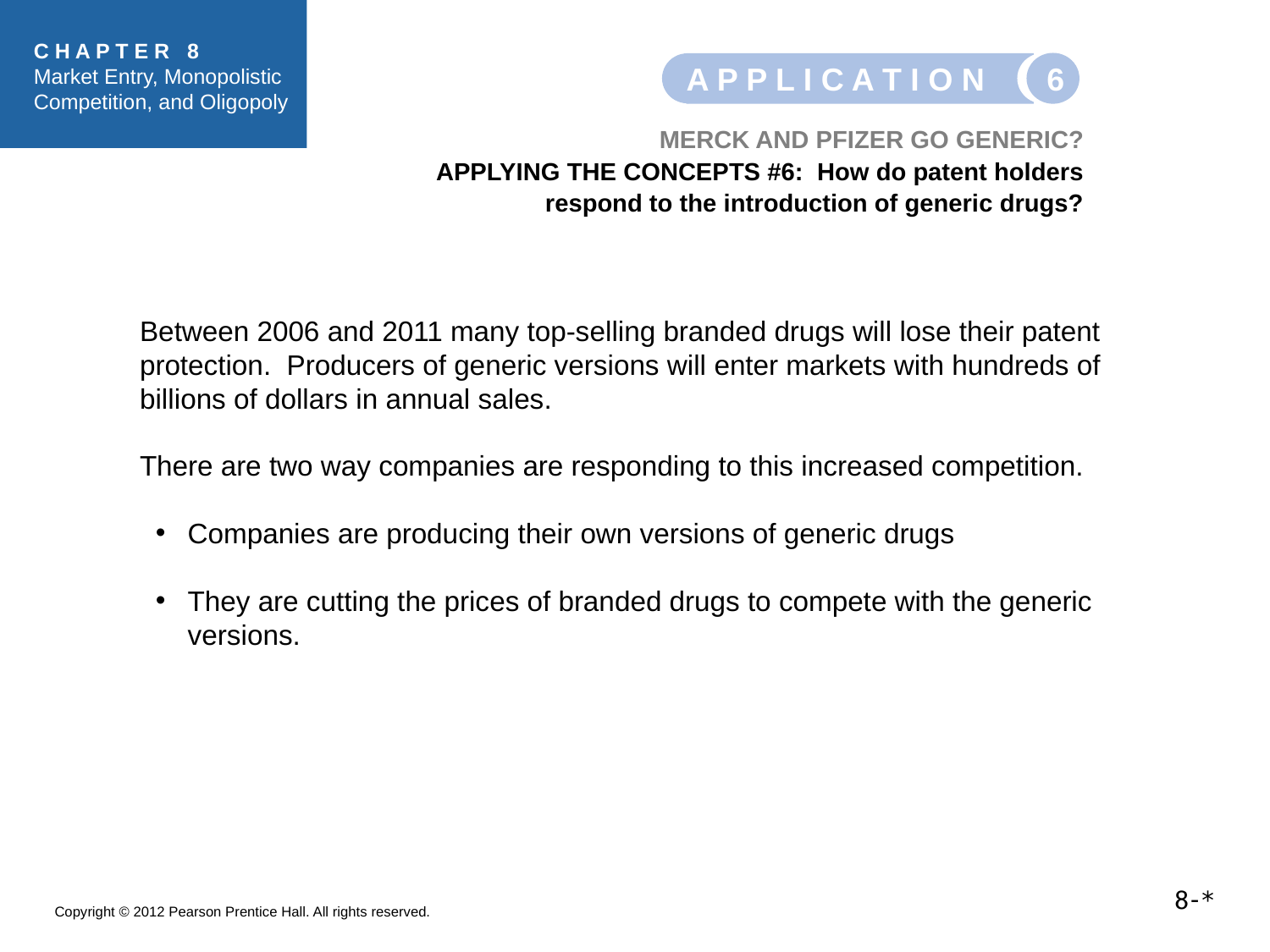

6

A P P L I C A T I O N
MERCK AND PFIZER GO GENERIC?
APPLYING THE CONCEPTS #6:  How do patent holders respond to the introduction of generic drugs?
Between 2006 and 2011 many top-selling branded drugs will lose their patent protection.  Producers of generic versions will enter markets with hundreds of billions of dollars in annual sales.

There are two way companies are responding to this increased competition.

Companies are producing their own versions of generic drugs

They are cutting the prices of branded drugs to compete with the generic versions.